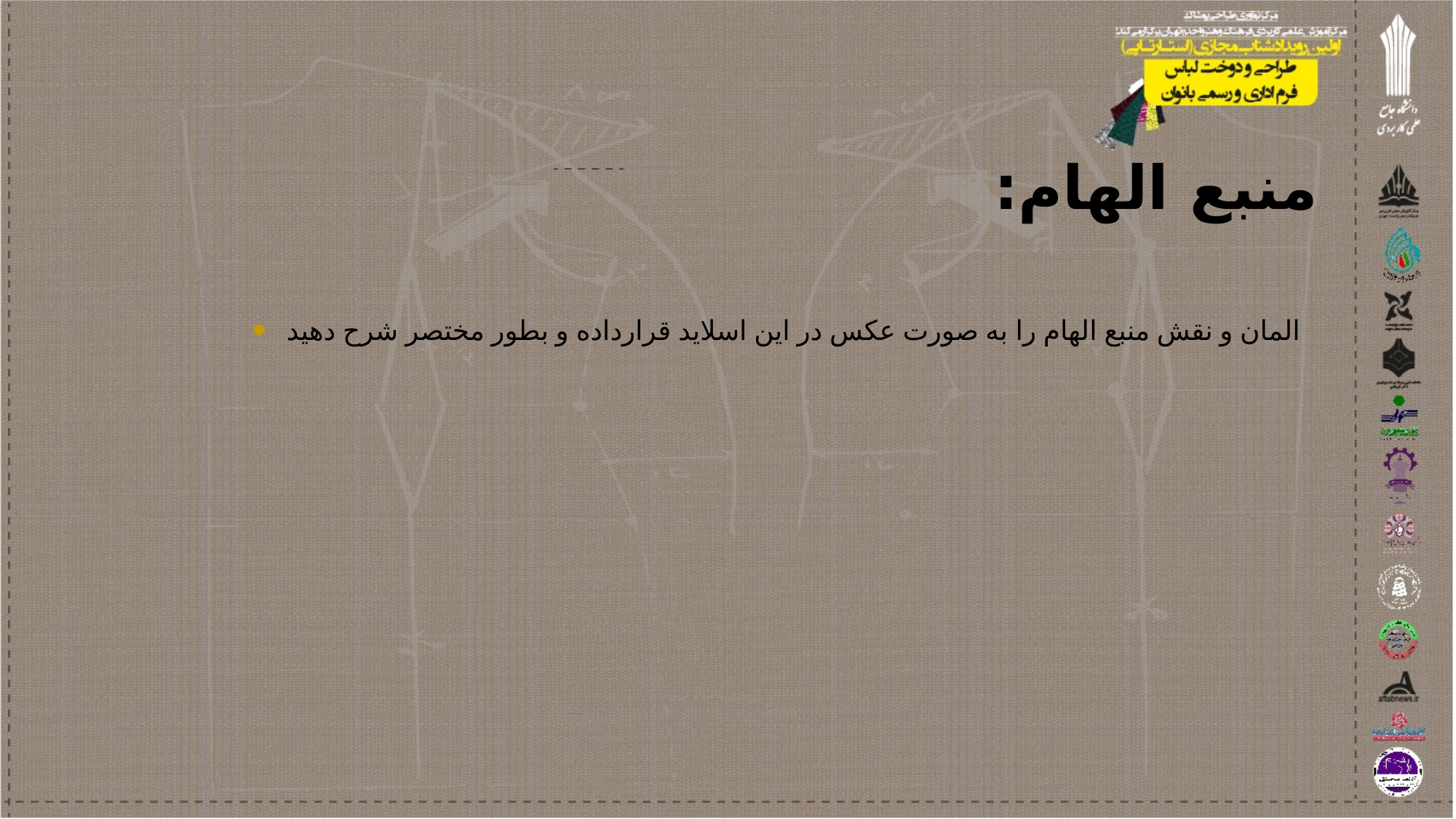

# منبع الهام:
المان و نقش منبع الهام را به صورت عکس در این اسلاید قرارداده و بطور مختصر شرح دهید